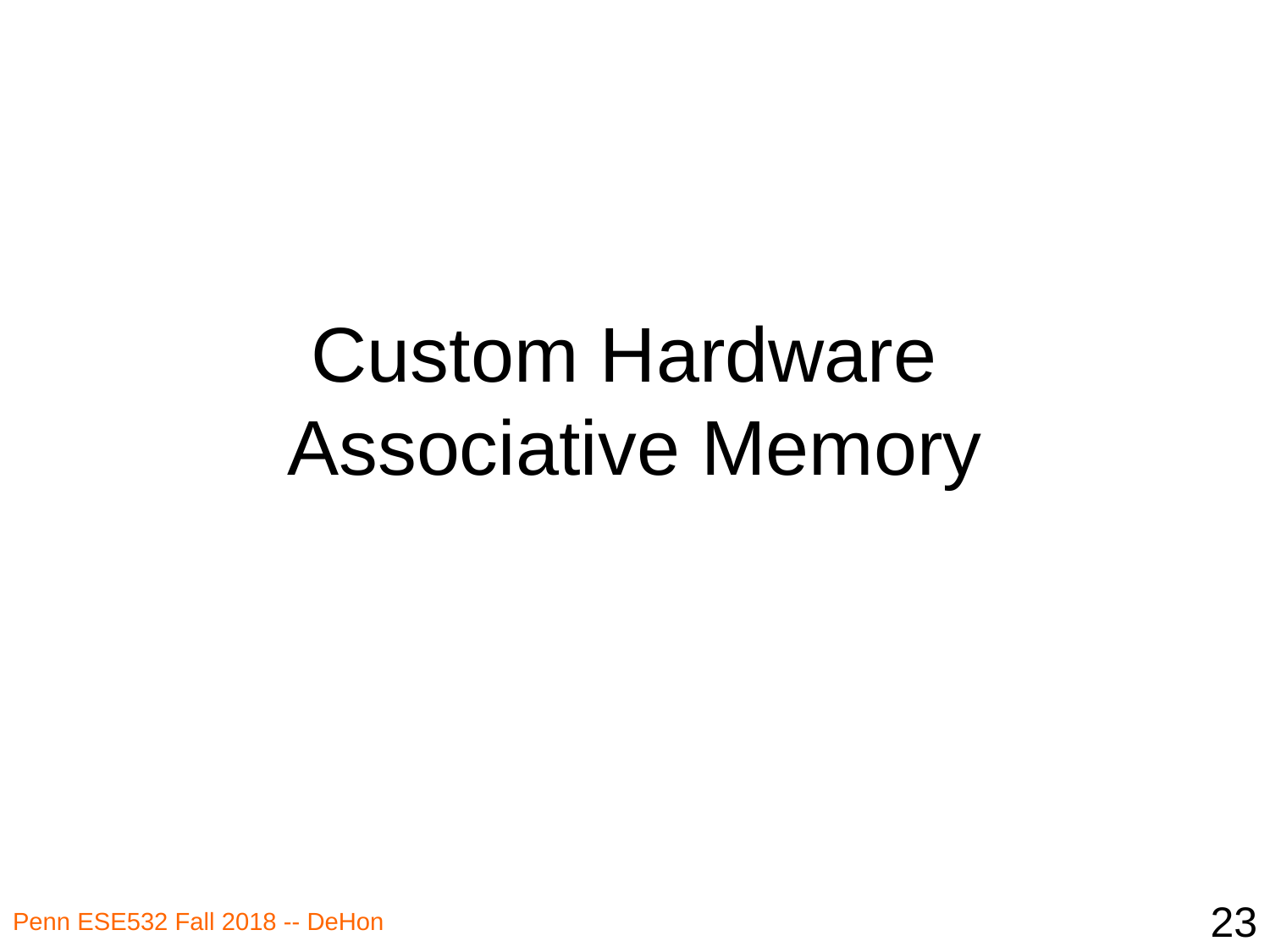

# Custom Hardware Associative Memory

23
Penn ESE532 Fall 2018 -- DeHon